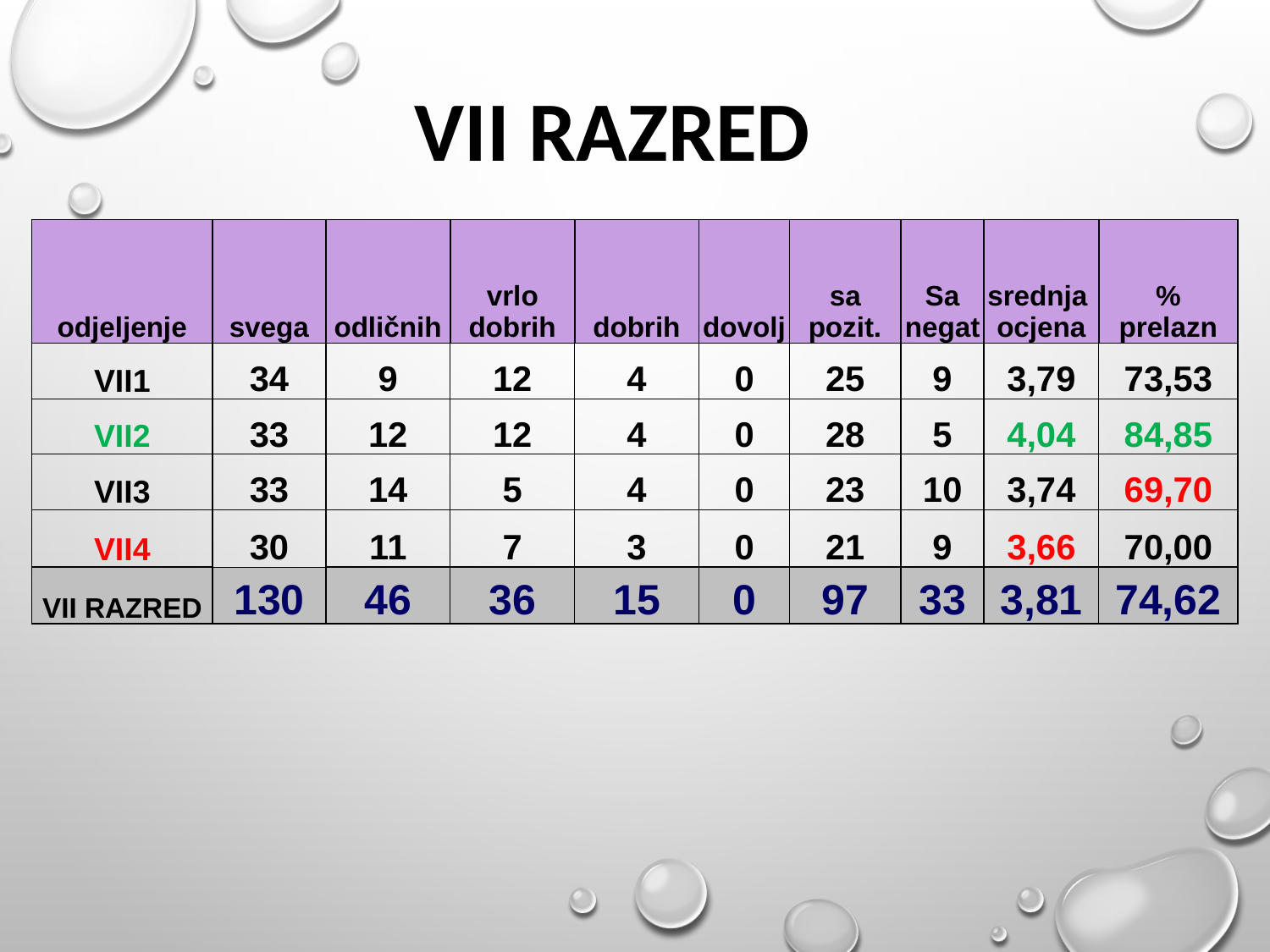

VII RAZRED
| odjeljenje | svega | odličnih | vrlo dobrih | dobrih | dovolj | sa pozit. | Sa negat | srednja ocjena | % prelazn |
| --- | --- | --- | --- | --- | --- | --- | --- | --- | --- |
| VII1 | 34 | 9 | 12 | 4 | 0 | 25 | 9 | 3,79 | 73,53 |
| VII2 | 33 | 12 | 12 | 4 | 0 | 28 | 5 | 4,04 | 84,85 |
| VII3 | 33 | 14 | 5 | 4 | 0 | 23 | 10 | 3,74 | 69,70 |
| VII4 | 30 | 11 | 7 | 3 | 0 | 21 | 9 | 3,66 | 70,00 |
| VII RAZRED | 130 | 46 | 36 | 15 | 0 | 97 | 33 | 3,81 | 74,62 |